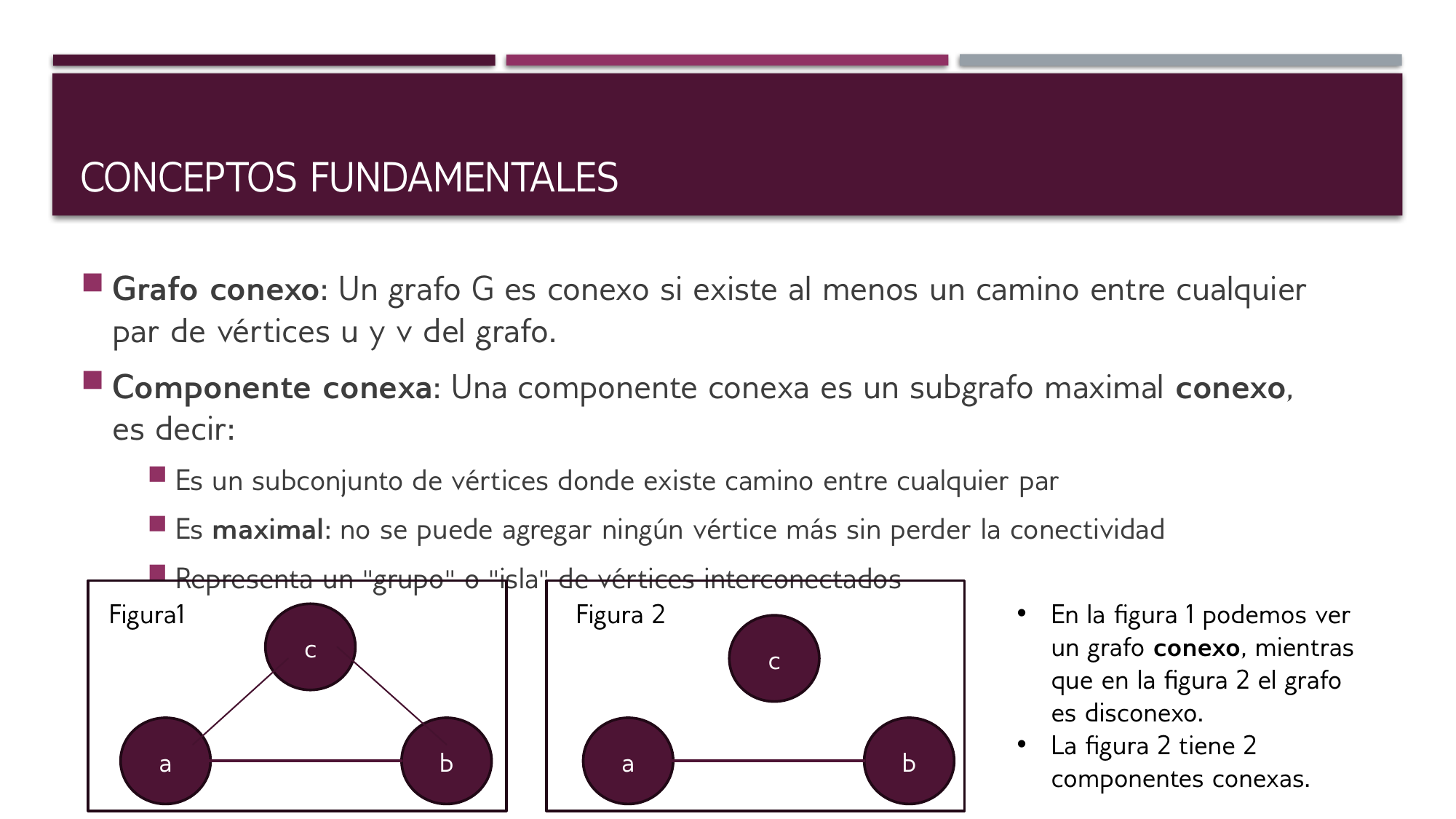

# Conceptos Fundamentales
Grafo conexo: Un grafo G es conexo si existe al menos un camino entre cualquier par de vértices u y v del grafo.
Componente conexa: Una componente conexa es un subgrafo maximal conexo, es decir:
Es un subconjunto de vértices donde existe camino entre cualquier par
Es maximal: no se puede agregar ningún vértice más sin perder la conectividad
Representa un "grupo" o "isla" de vértices interconectados

Figura1
Figura 2
En la figura 1 podemos ver un grafo conexo, mientras que en la figura 2 el grafo es disconexo.
La figura 2 tiene 2 componentes conexas.
c
c
a
a
b
b